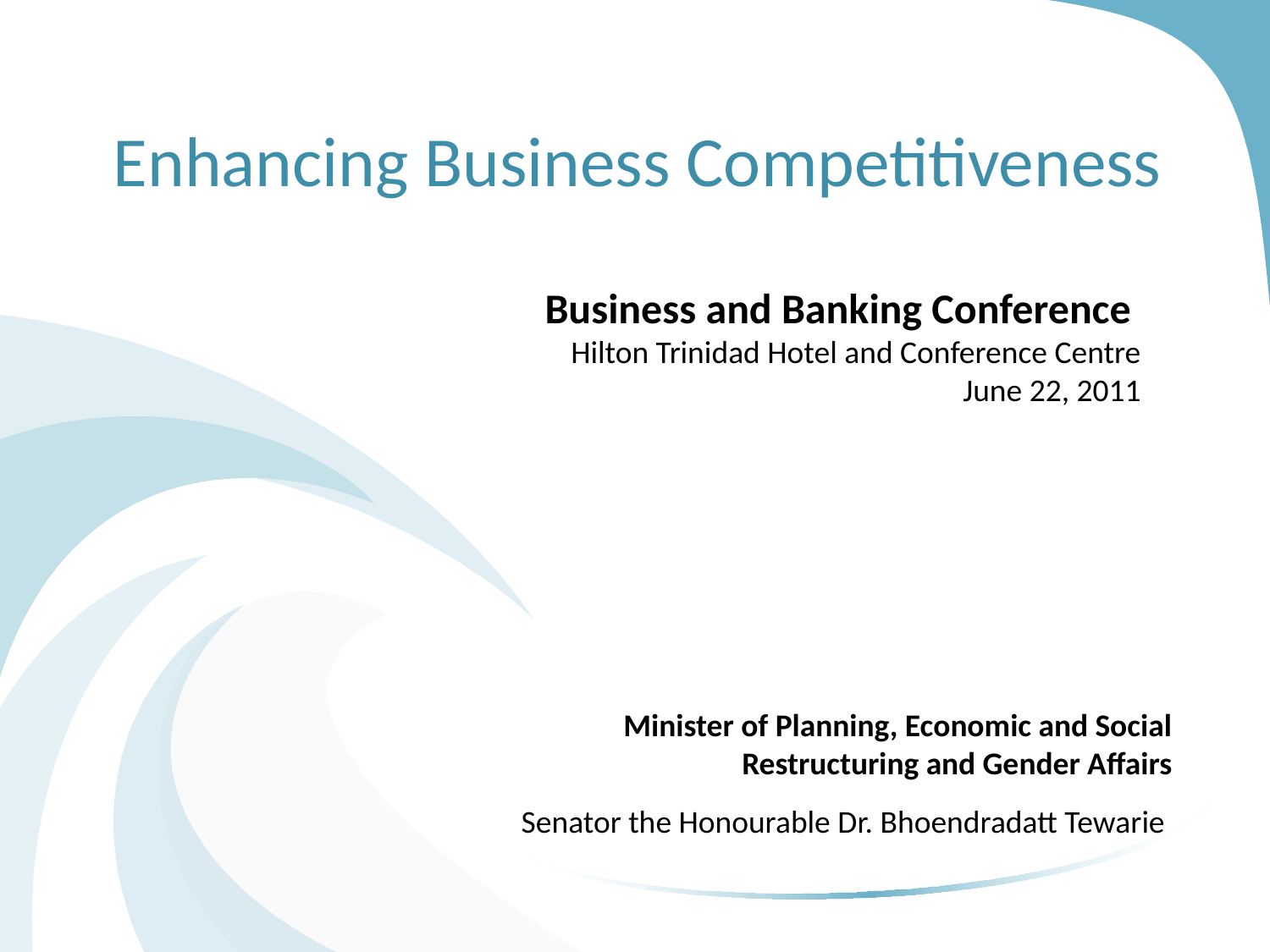

# Enhancing Business Competitiveness
Business and Banking Conference
Hilton Trinidad Hotel and Conference Centre
June 22, 2011
Minister of Planning, Economic and Social Restructuring and Gender Affairs
Senator the Honourable Dr. Bhoendradatt Tewarie